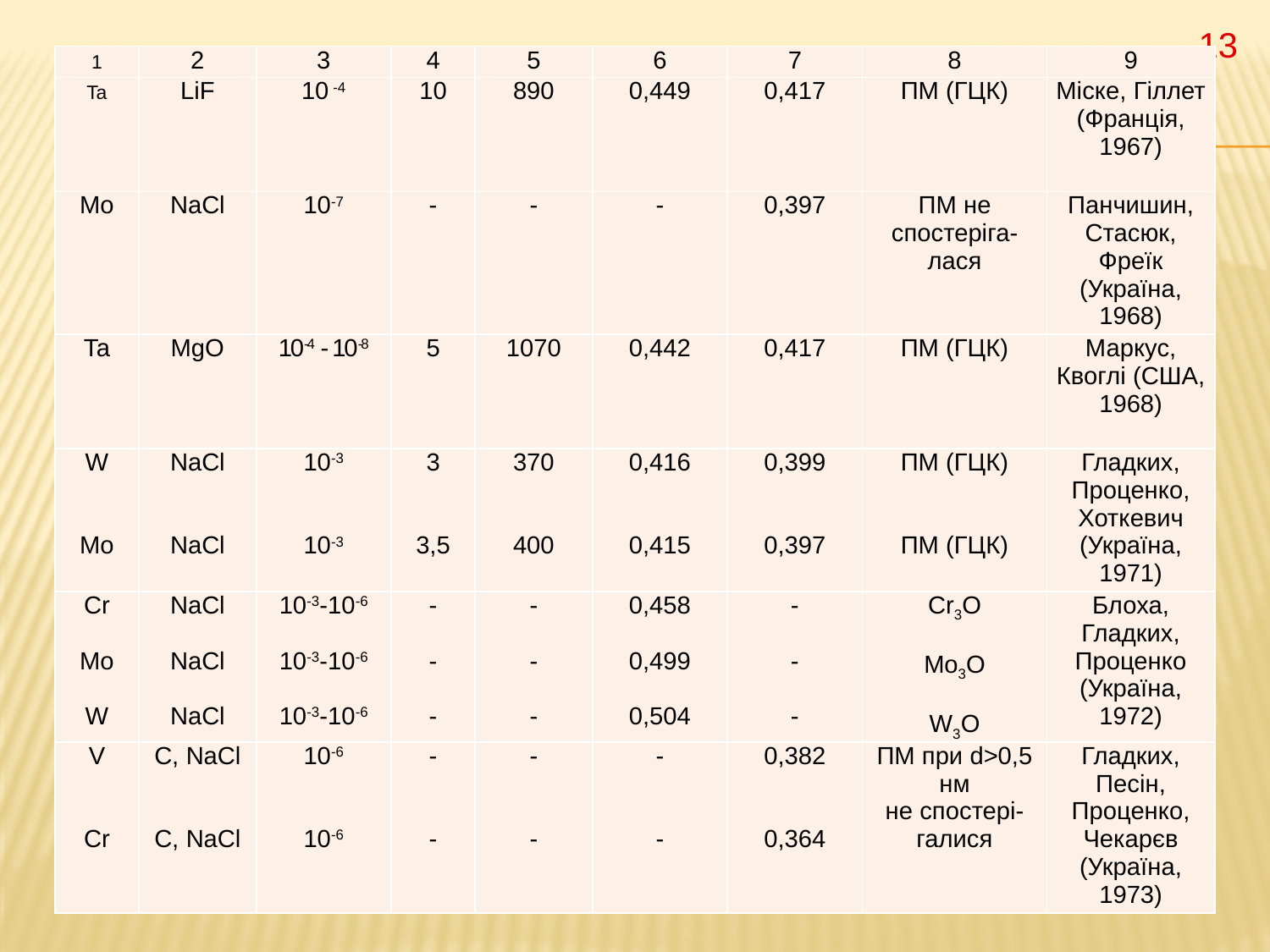

13
| 1 | 2 | 3 | 4 | 5 | 6 | 7 | 8 | 9 |
| --- | --- | --- | --- | --- | --- | --- | --- | --- |
| Ta | LіF | 10 -4 | 10 | 890 | 0,449 | 0,417 | ПМ (ГЦК) | Міске, Гіллет (Франція, 1967) |
| Mo | NaCl | 10-7 | - | - | - | 0,397 | ПМ не спостеріга- лася | Панчишин, Стасюк, Фреїк (Україна, 1968) |
| Ta | MgO | 10-4 - 10-8 | 5 | 1070 | 0,442 | 0,417 | ПМ (ГЦК) | Маркус, Квоглі (США, 1968) |
| W     Mo | NaCl     NaCl | 10-3     10-3 | 3     3,5 | 370     400 | 0,416     0,415 | 0,399     0,397 | ПМ (ГЦК)     ПМ (ГЦК) | Гладких, Проценко, Хоткевич (Україна, 1971) |
| Cr   Mo   W | NaCl   NaCl   NaCl | 10-3-10-6   10-3-10-6   10-3-10-6 | -   -   - | -   -   - | 0,458   0,499   0,504 | -   -   - | Cr3O   Mo3O   W3O | Блоха, Гладких, Проценко (Україна, 1972) |
| V     Cr | C, NaCl     C, NaCl | 10-6     10-6 | -     - | -     - | -     - | 0,382     0,364 | ПМ при d>0,5 нм не спостері-галися | Гладких, Песін, Проценко, Чекарєв (Україна, 1973) |
#